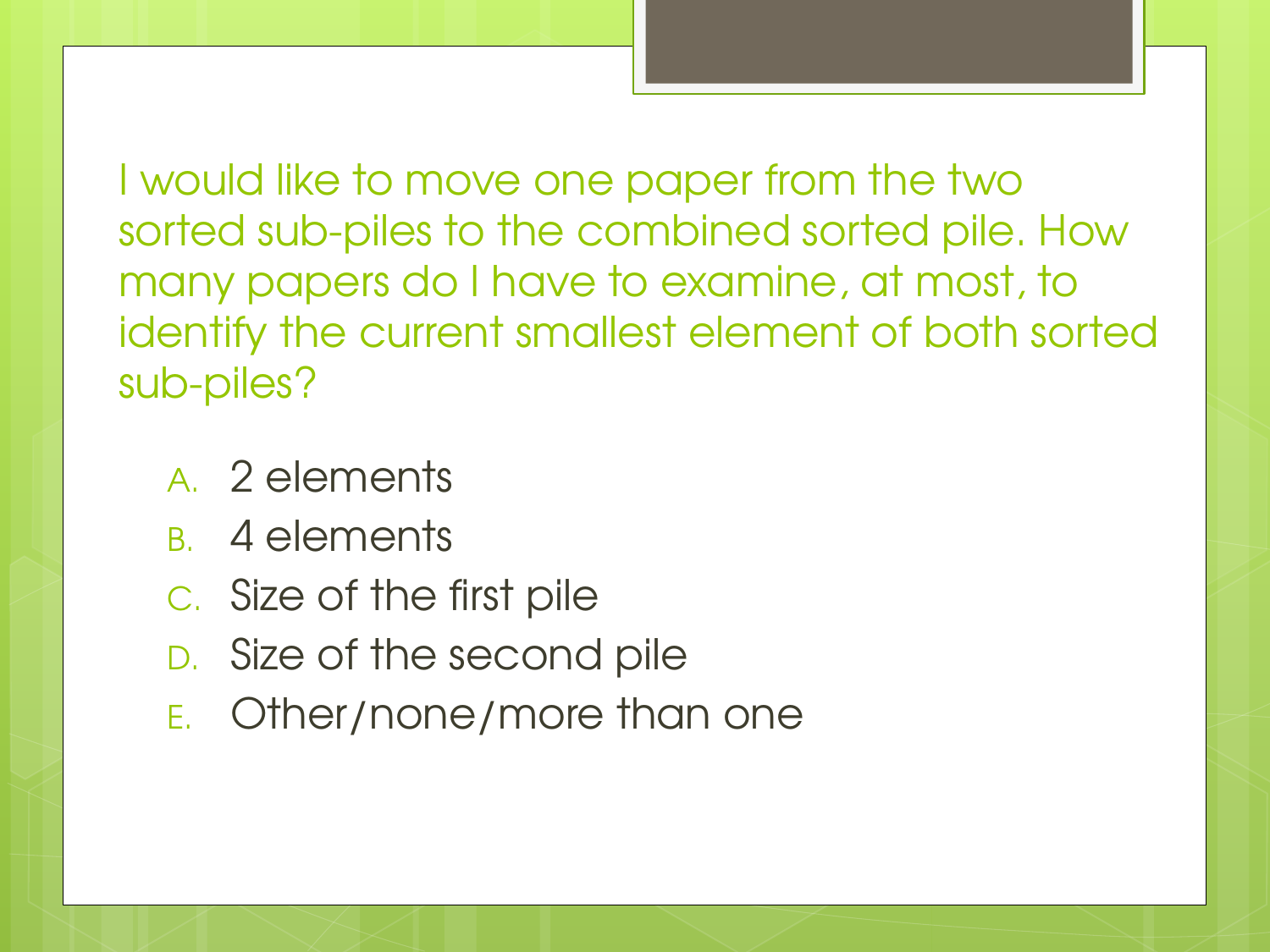

# I would like to move one paper from the two sorted sub-piles to the combined sorted pile. How many papers do I have to examine, at most, to identify the current smallest element of both sorted sub-piles?
2 elements
4 elements
Size of the first pile
Size of the second pile
Other/none/more than one